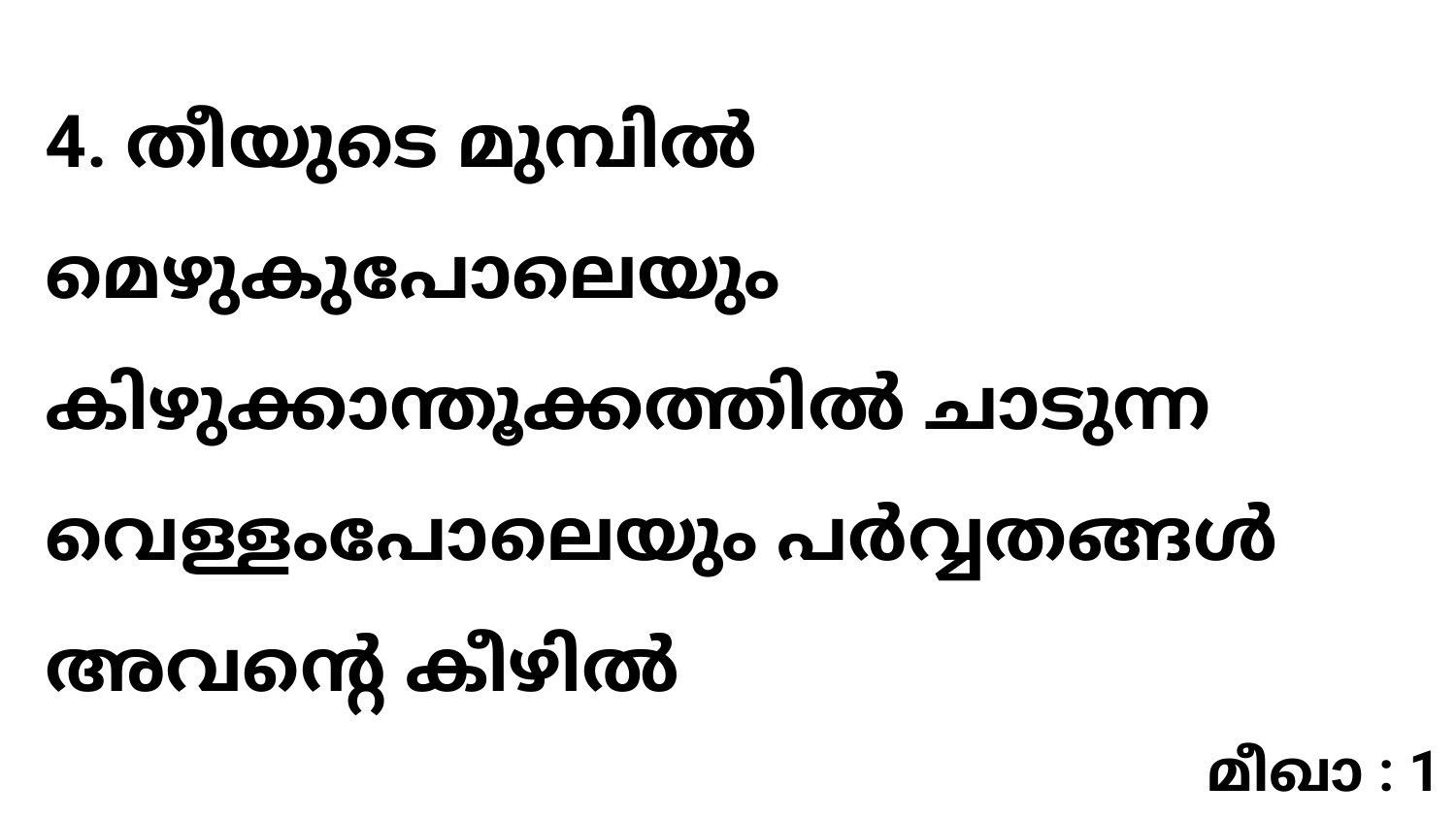

4. തീയുടെ മുമ്പിൽ മെഴുകുപോലെയും കിഴുക്കാന്തൂക്കത്തിൽ ചാടുന്ന വെള്ളംപോലെയും പർവ്വതങ്ങൾ അവന്റെ കീഴിൽ
മീഖാ : 1